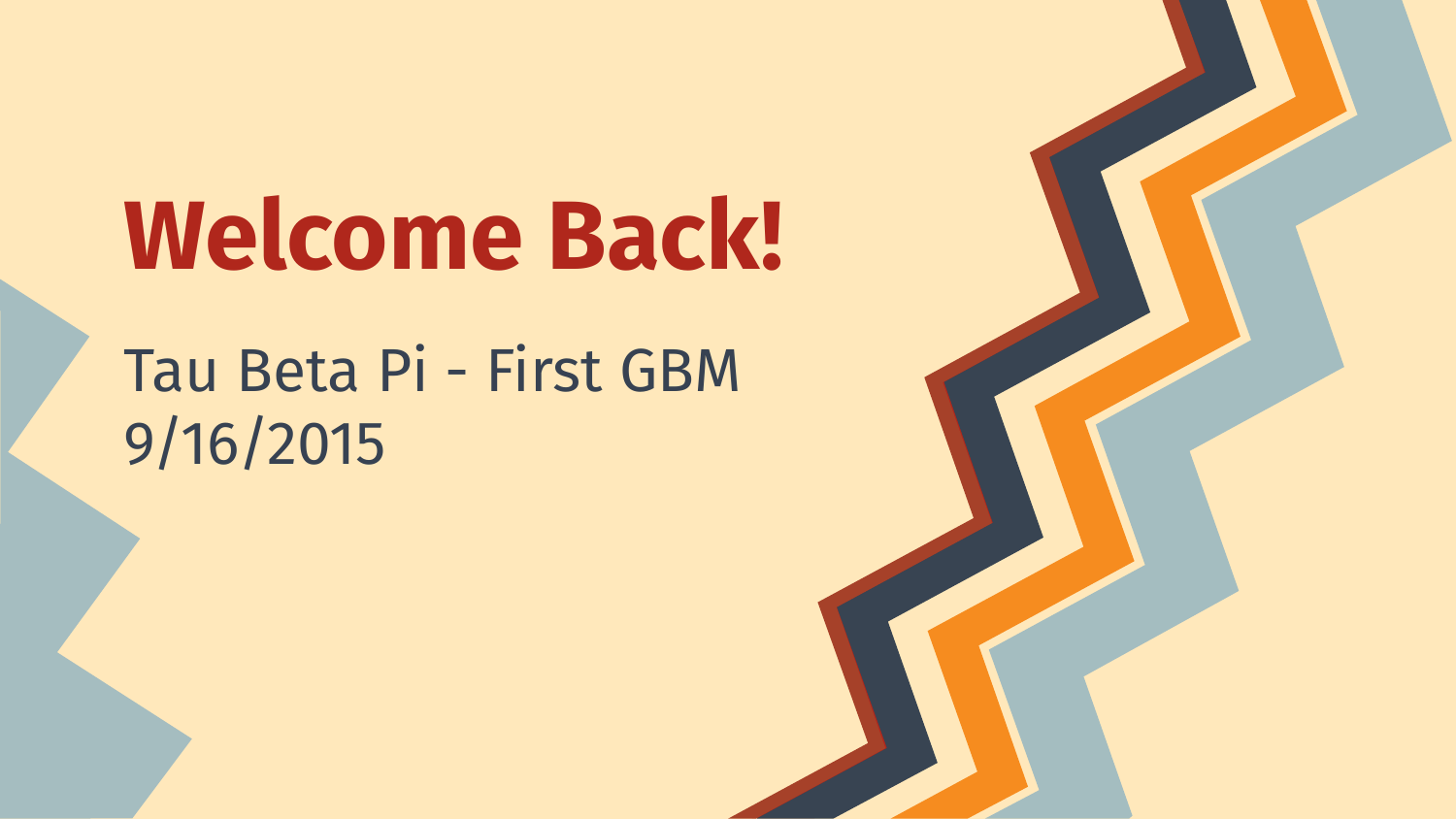

# Welcome Back!
Tau Beta Pi - First GBM
9/16/2015